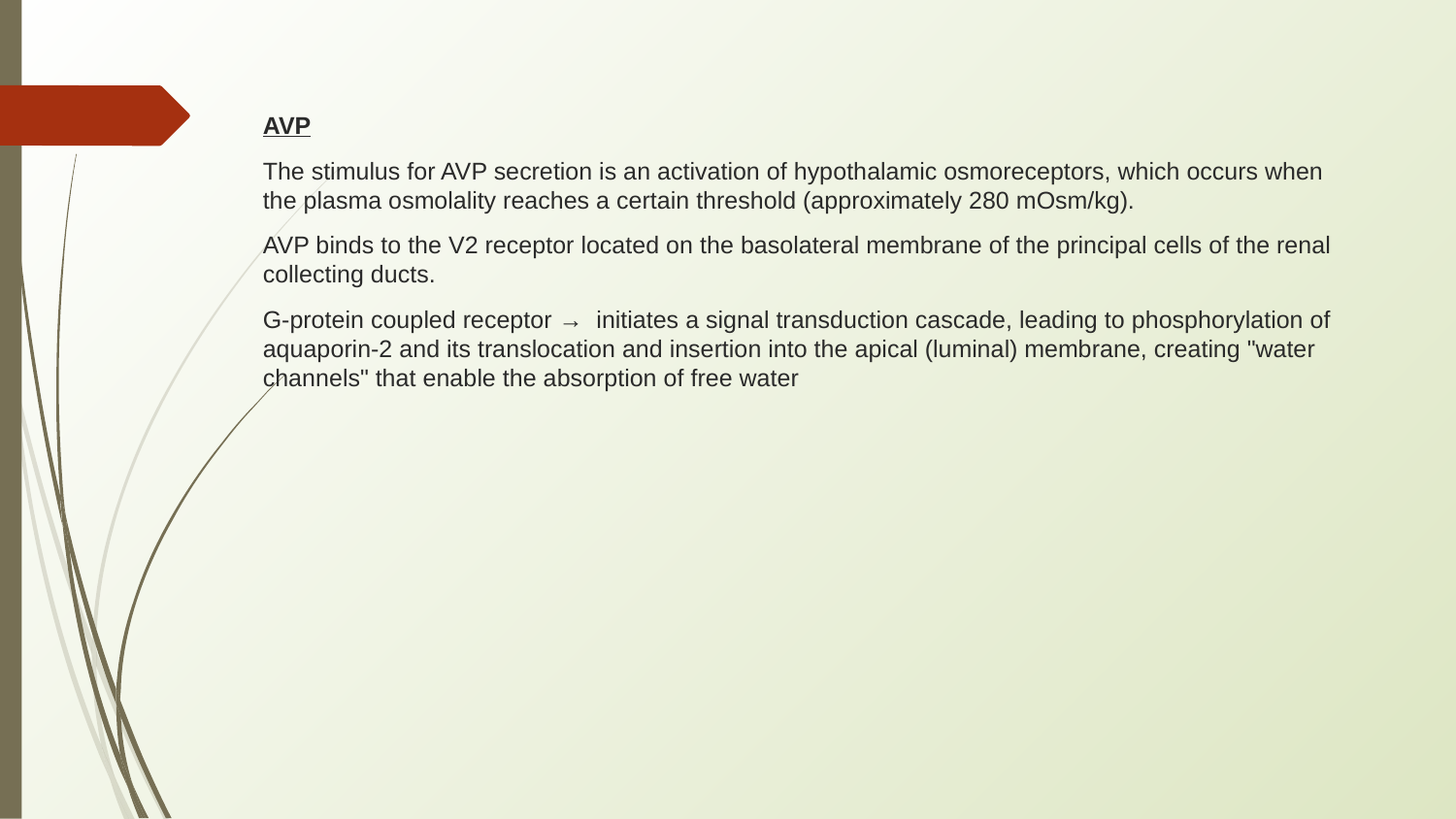

AVP
The stimulus for AVP secretion is an activation of hypothalamic osmoreceptors, which occurs when the plasma osmolality reaches a certain threshold (approximately 280 mOsm/kg).
AVP binds to the V2 receptor located on the basolateral membrane of the principal cells of the renal collecting ducts.
G-protein coupled receptor →  initiates a signal transduction cascade, leading to phosphorylation of aquaporin-2 and its translocation and insertion into the apical (luminal) membrane, creating "water channels" that enable the absorption of free water